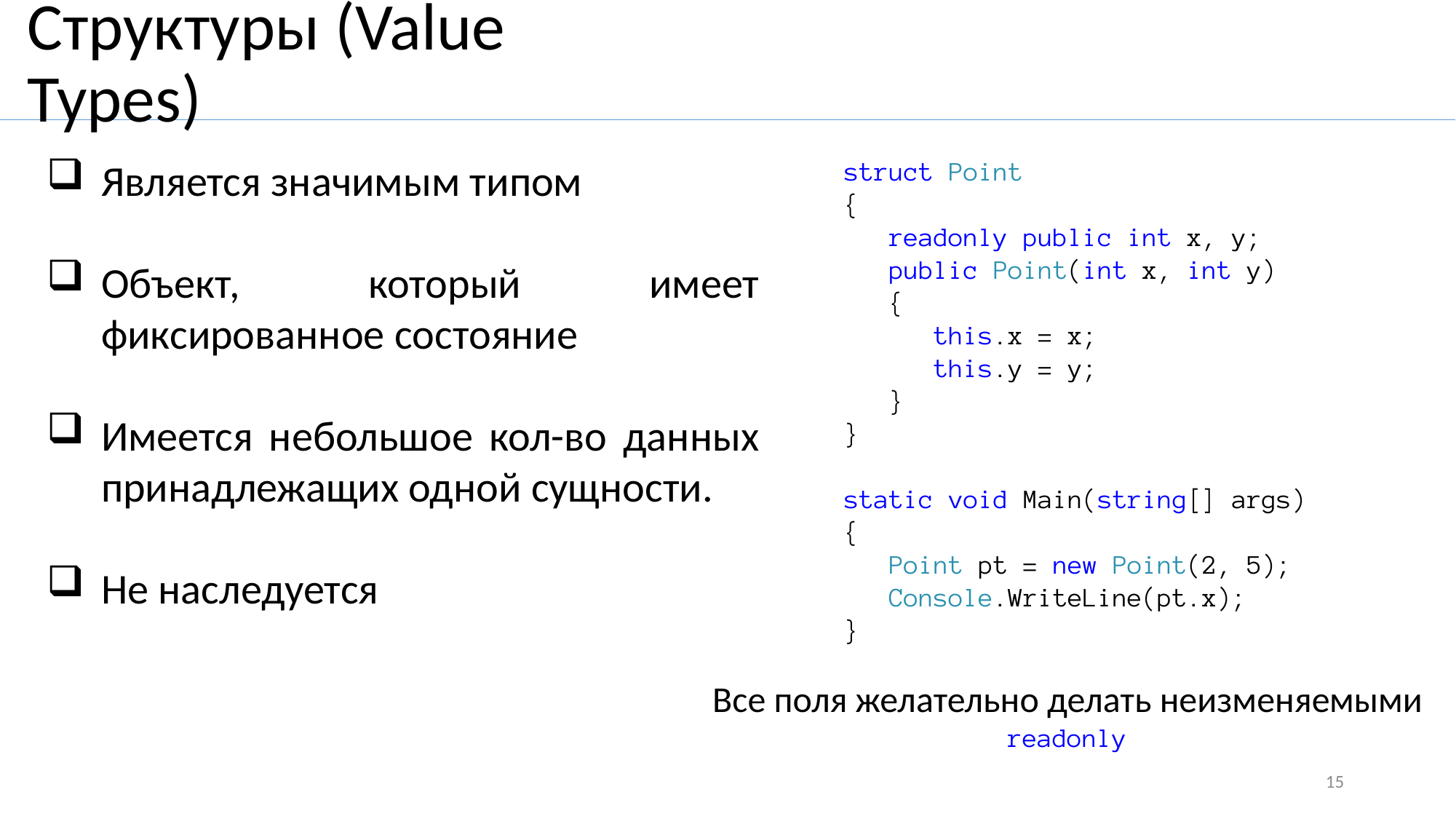

# Структуры (Value Types)
Является значимым типом

Объект, который имеет фиксированное состояние

Имеется небольшое кол-во данных принадлежащих одной сущности.

Не наследуется

struct Point
{
   readonly public int x, y;
   public Point(int x, int y)
   {
      this.x = x;
      this.y = y;
   }
}

static void Main(string[] args)
{
   Point pt = new Point(2, 5);
   Console.WriteLine(pt.x);
}
Все поля желательно делать неизменяемыми
readonly
15